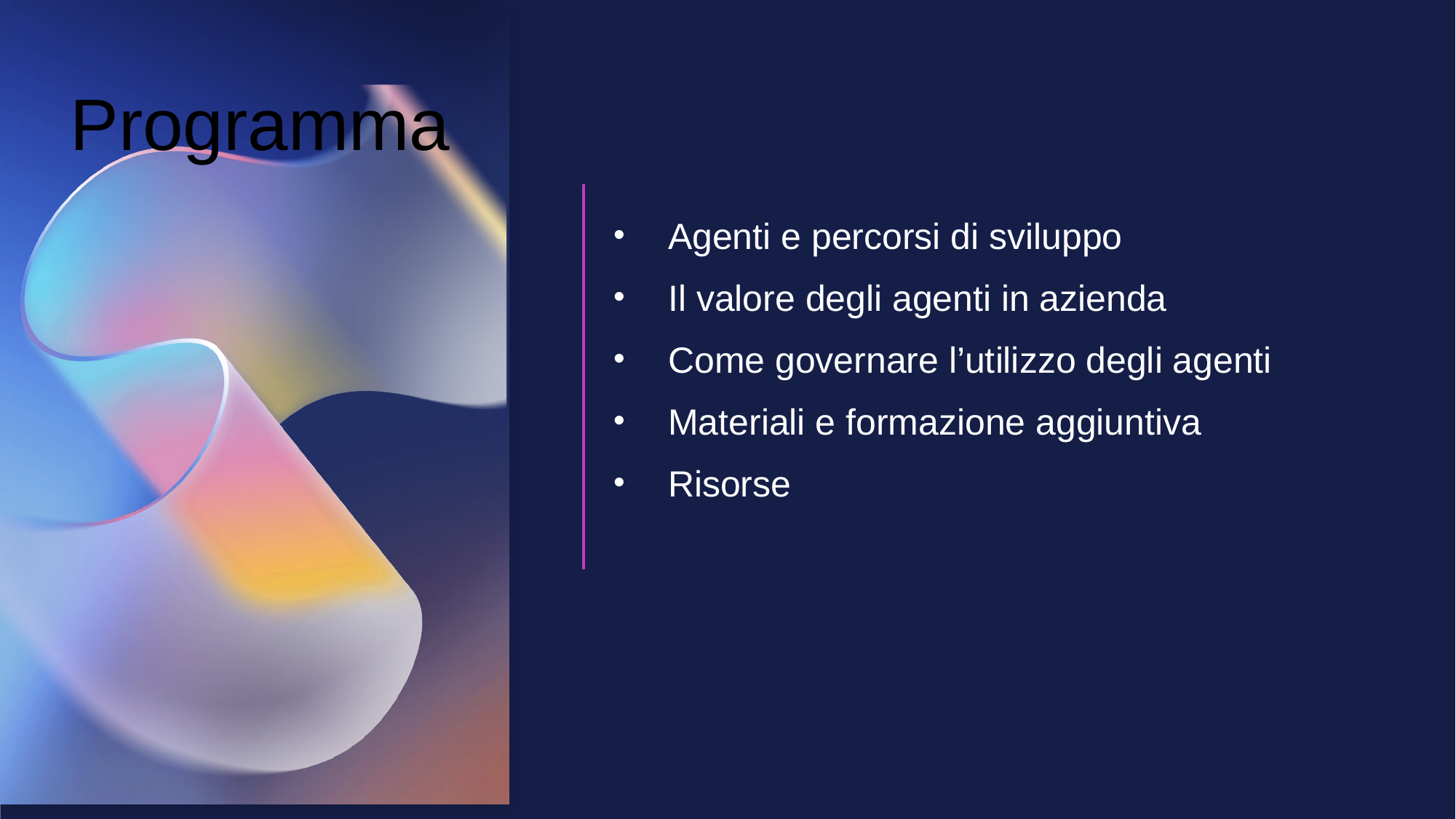

# Programma
Agenti e percorsi di sviluppo
Il valore degli agenti in azienda
Come governare l’utilizzo degli agenti
Materiali e formazione aggiuntiva
Risorse